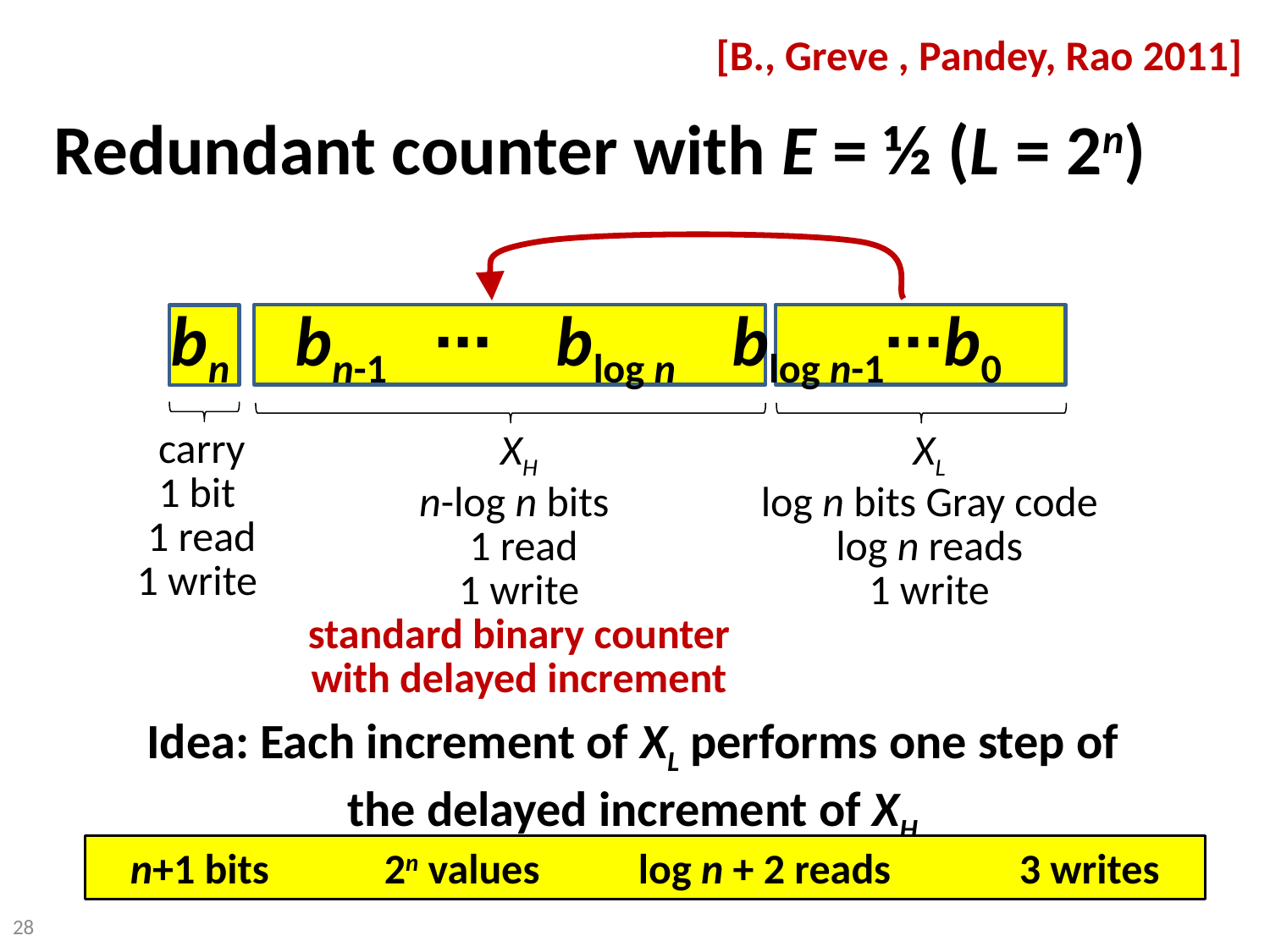

[B., Greve , Pandey, Rao 2011]
Redundant counter with E = ½ (L = 2n)

bn       bn-1     ∙∙∙    blog n      blog n-1∙∙∙b0

 carry
1 bit
 1 read
1 write
XH
n-log n bits
 1 read
1 write
standard binary counter
with delayed increment

XL
log n bits Gray code
log n reads
1 write
Idea: Each increment of XL performs one step of the delayed increment of XH
n+1 bits	2n values	log n + 2 reads		3 writes
28